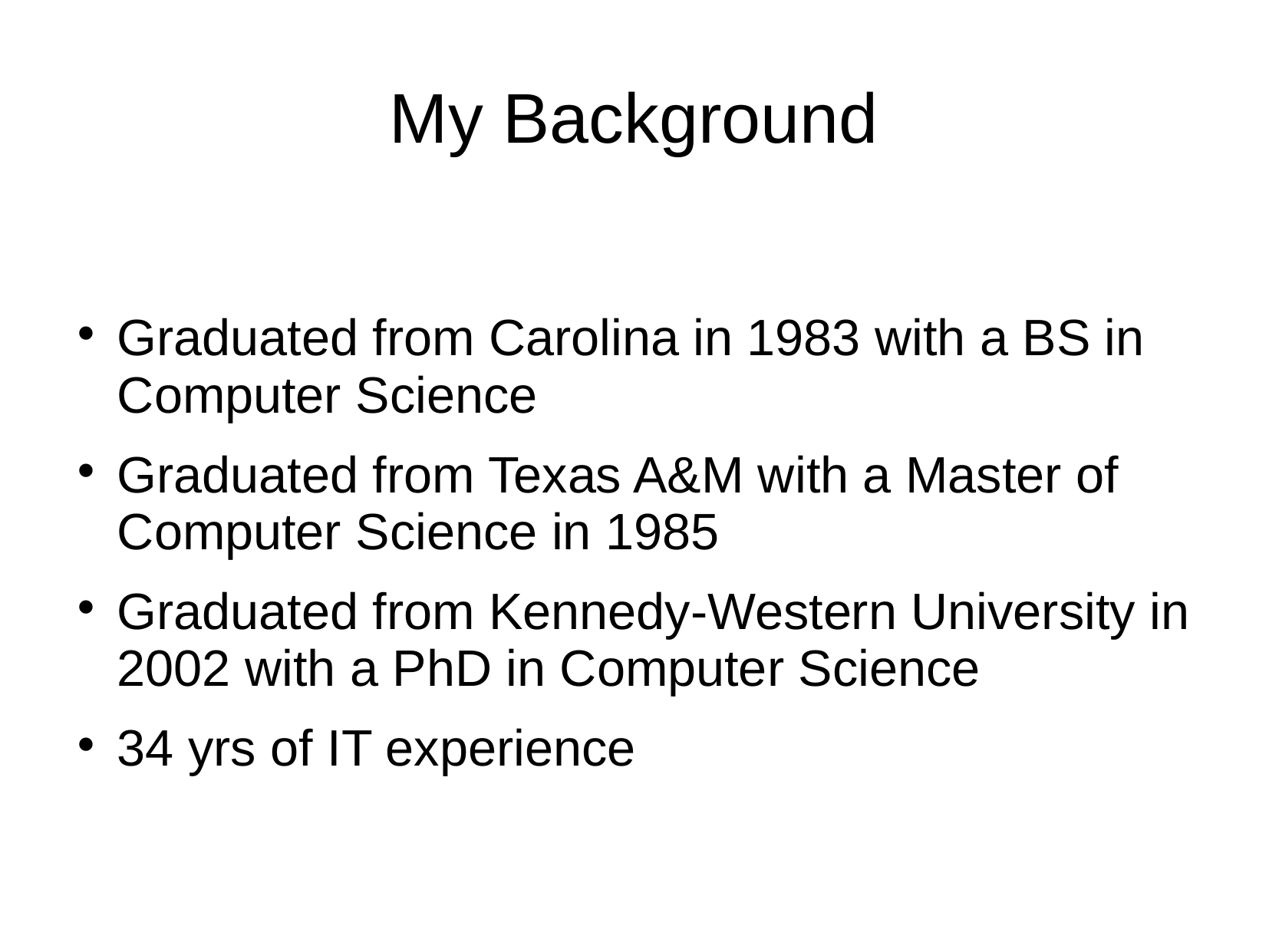

My Background

Graduated from Carolina in 1983 with a BS in Computer Science
Graduated from Texas A&M with a Master of Computer Science in 1985
Graduated from Kennedy-Western University in 2002 with a PhD in Computer Science
34 yrs of IT experience